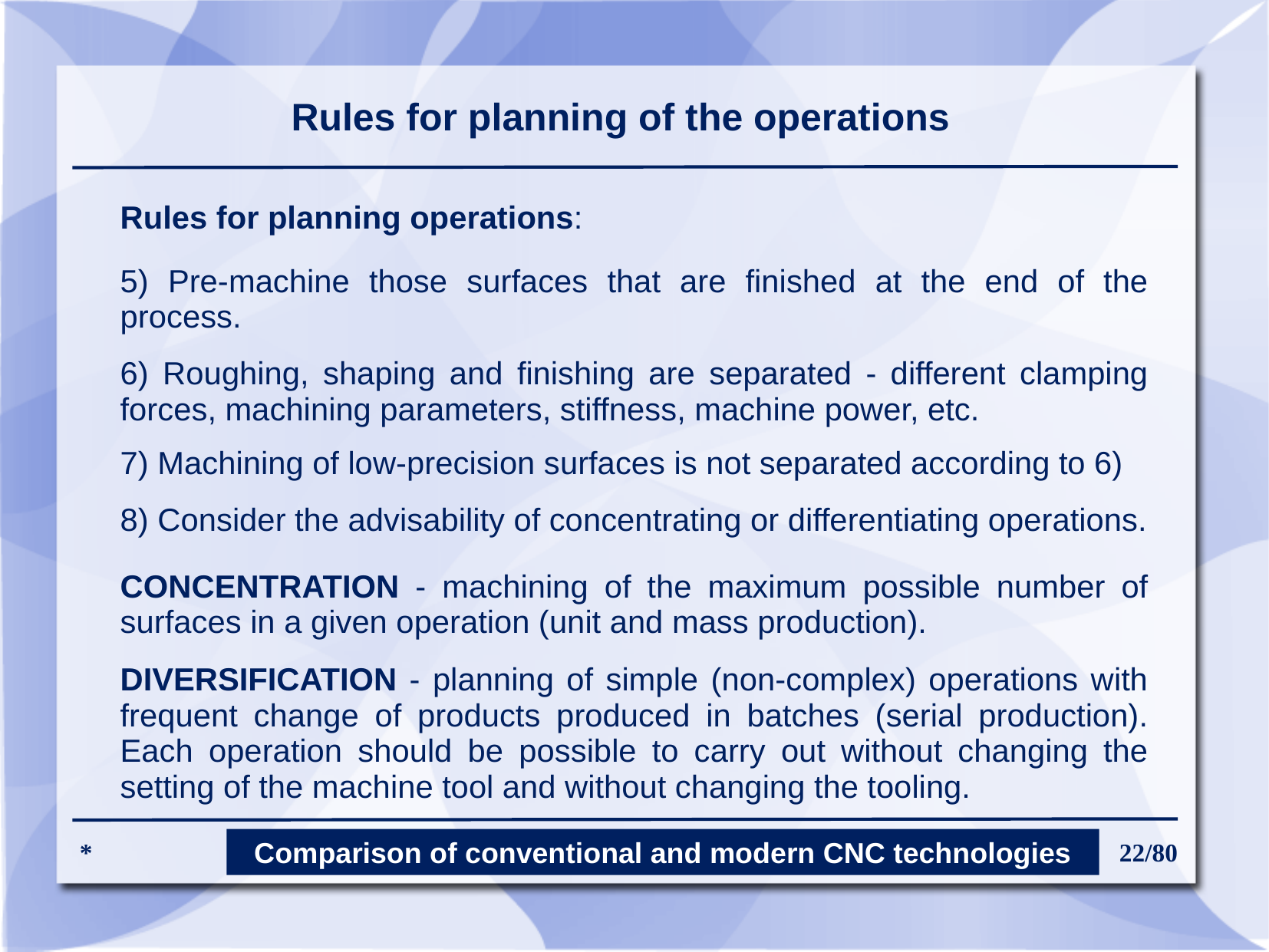

Rules for planning of the operations
Rules for planning operations:
5) Pre-machine those surfaces that are finished at the end of the process.
6) Roughing, shaping and finishing are separated - different clamping forces, machining parameters, stiffness, machine power, etc.
7) Machining of low-precision surfaces is not separated according to 6)
8) Consider the advisability of concentrating or differentiating operations.
CONCENTRATION - machining of the maximum possible number of surfaces in a given operation (unit and mass production).
DIVERSIFICATION - planning of simple (non-complex) operations with frequent change of products produced in batches (serial production). Each operation should be possible to carry out without changing the setting of the machine tool and without changing the tooling.
Comparison of conventional and modern CNC technologies
*
22/80